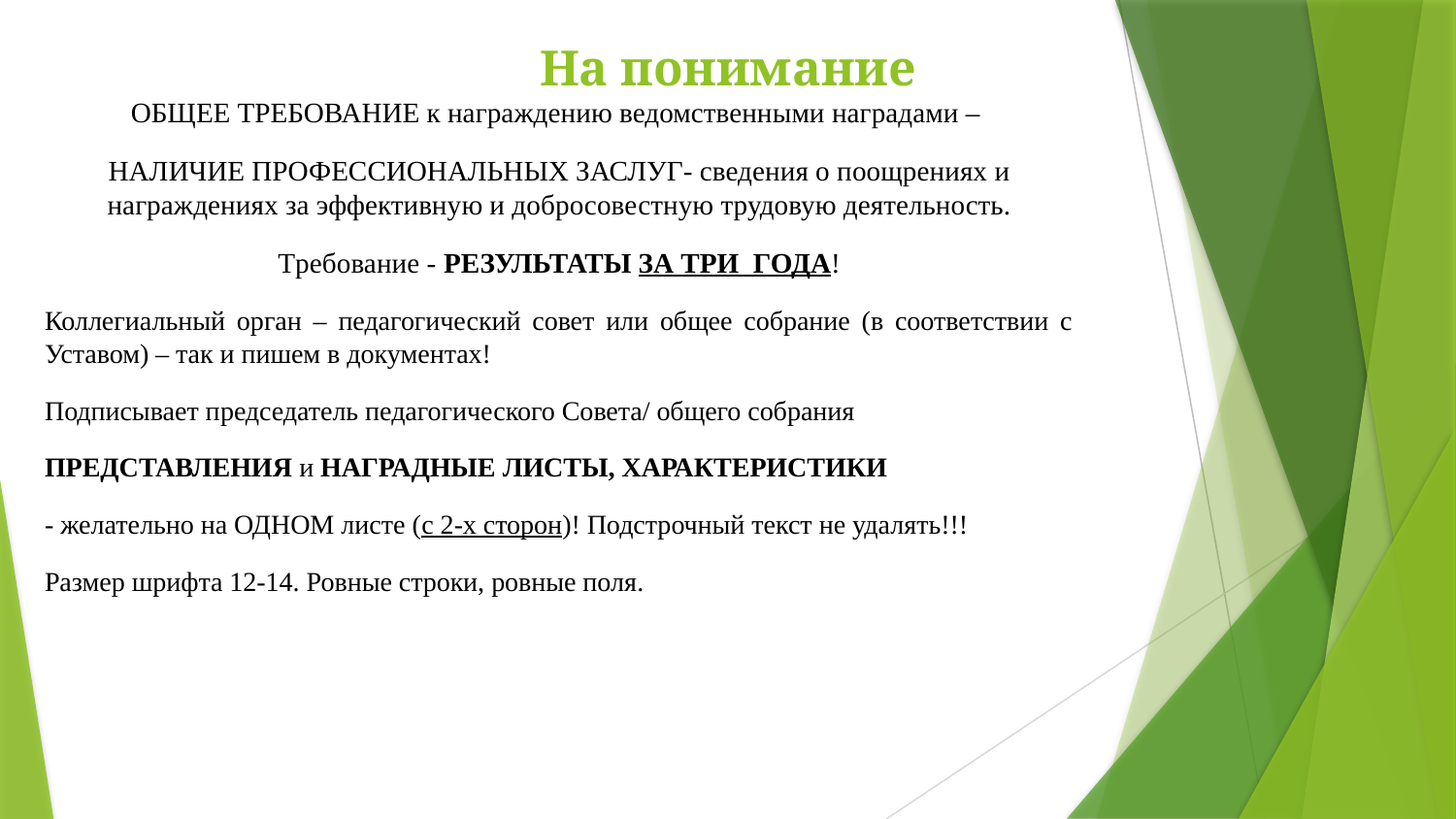

# На понимание
ОБЩЕЕ ТРЕБОВАНИЕ к награждению ведомственными наградами –
НАЛИЧИЕ ПРОФЕССИОНАЛЬНЫХ ЗАСЛУГ- сведения о поощрениях и награждениях за эффективную и добросовестную трудовую деятельность.
Требование - РЕЗУЛЬТАТЫ ЗА ТРИ  ГОДА!
Коллегиальный орган – педагогический совет или общее собрание (в соответствии с Уставом) – так и пишем в документах!
Подписывает председатель педагогического Совета/ общего собрания
ПРЕДСТАВЛЕНИЯ и НАГРАДНЫЕ ЛИСТЫ, ХАРАКТЕРИСТИКИ
- желательно на ОДНОМ листе (с 2-х сторон)! Подстрочный текст не удалять!!!
Размер шрифта 12-14. Ровные строки, ровные поля.